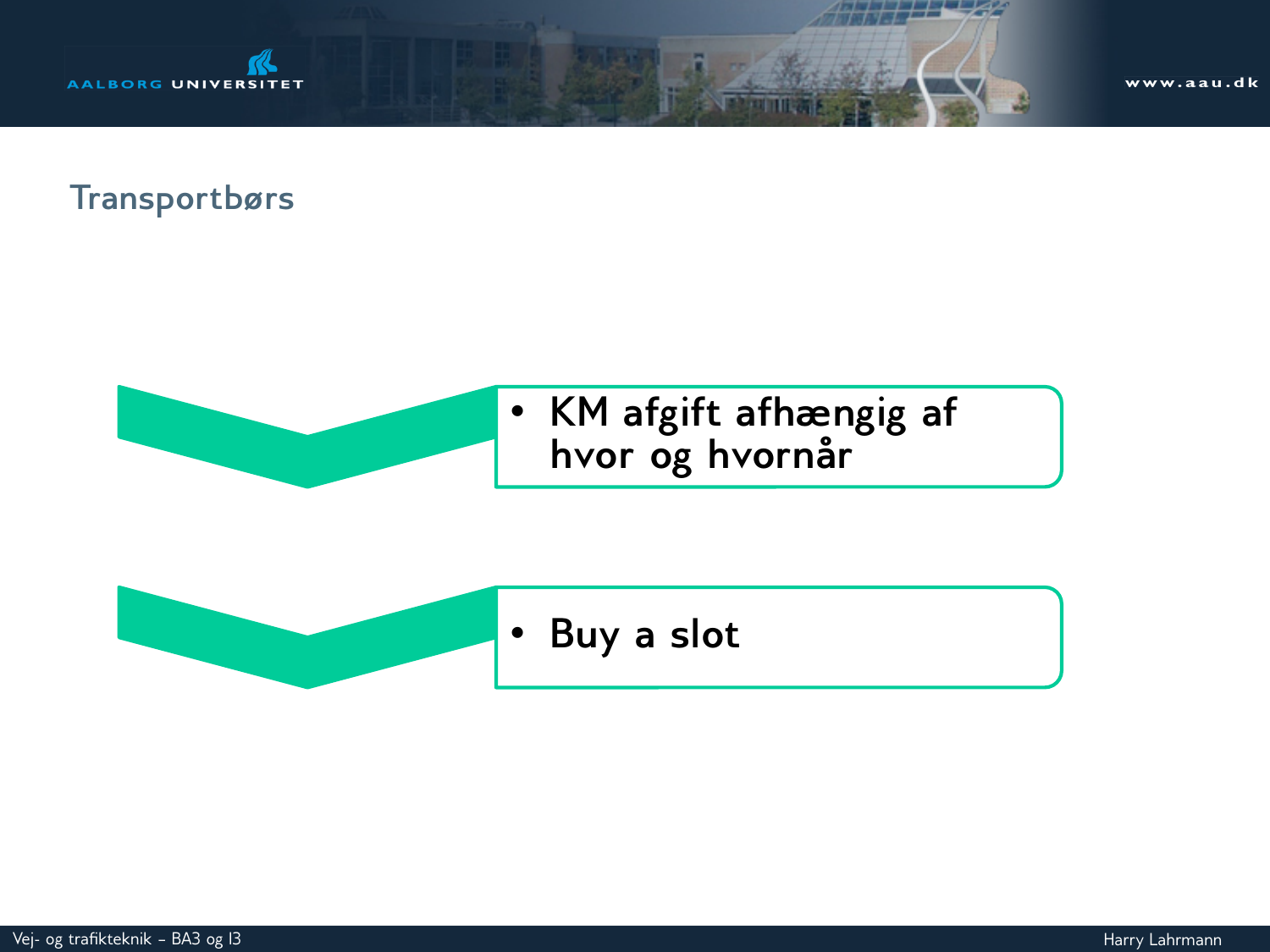

# Transportbørs
KM afgift afhængig af hvor og hvornår
Buy a slot